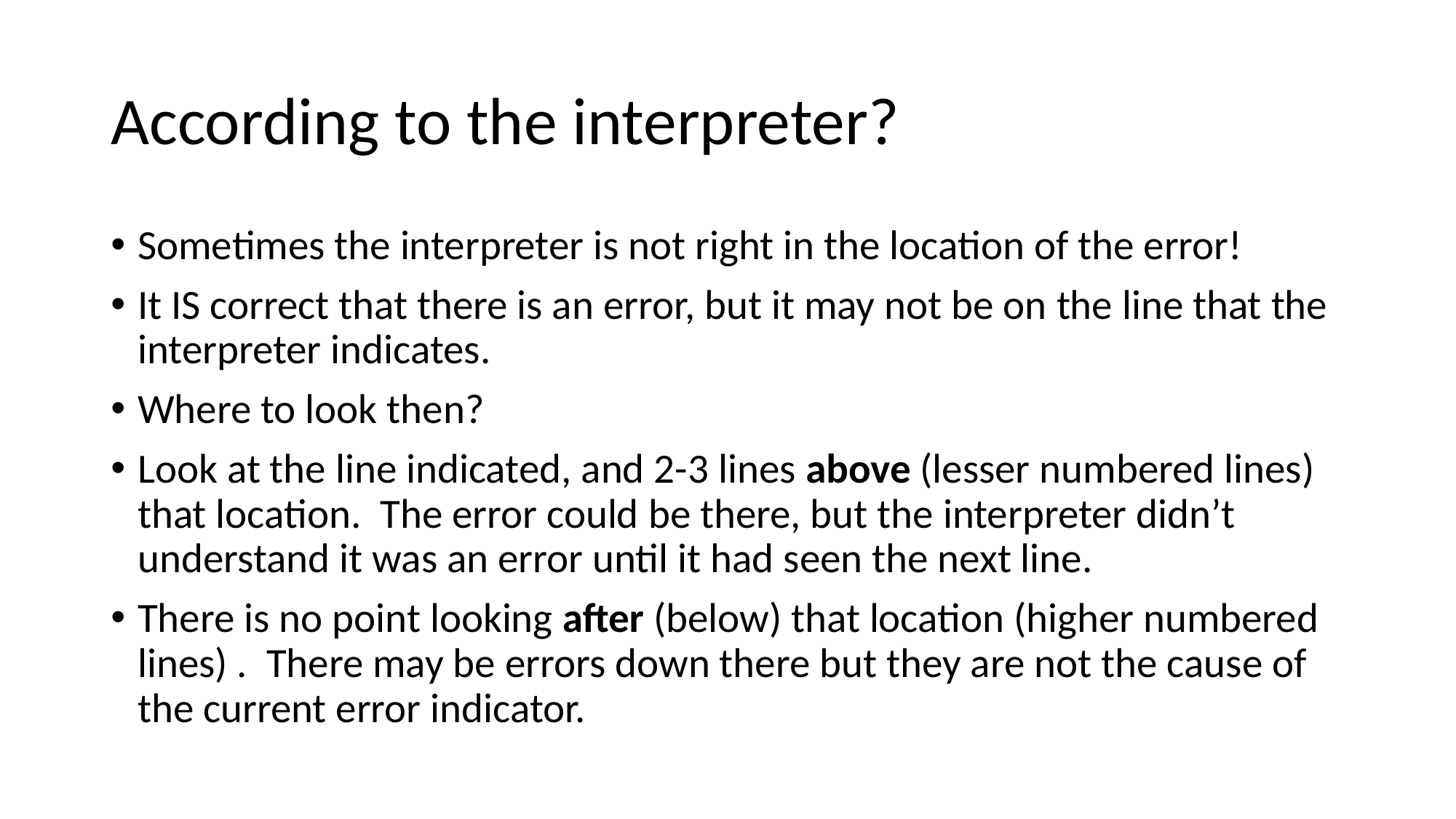

# According to the interpreter?
Sometimes the interpreter is not right in the location of the error!
It IS correct that there is an error, but it may not be on the line that the interpreter indicates.
Where to look then?
Look at the line indicated, and 2-3 lines above (lesser numbered lines) that location.  The error could be there, but the interpreter didn’t understand it was an error until it had seen the next line.
There is no point looking after (below) that location (higher numbered lines) .  There may be errors down there but they are not the cause of the current error indicator.